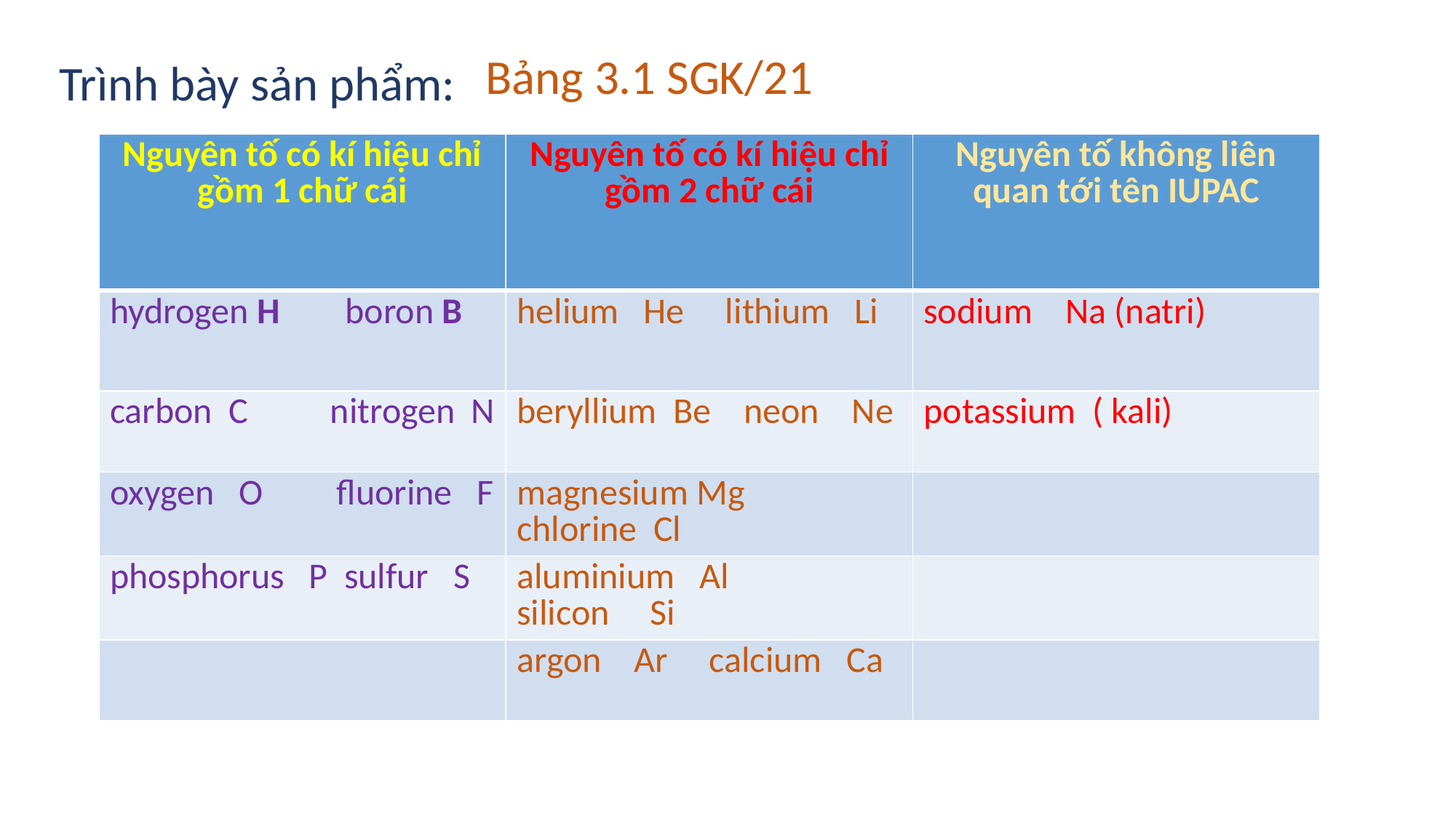

Trình bày sản phẩm:
# Bảng 3.1 SGK/21
| Nguyên tố có kí hiệu chỉ gồm 1 chữ cái | Nguyên tố có kí hiệu chỉ gồm 2 chữ cái | Nguyên tố không liên quan tới tên IUPAC |
| --- | --- | --- |
| hydrogen H boron B | helium He lithium Li | sodium Na (natri) |
| carbon C nitrogen N | beryllium Be neon Ne | potassium ( kali) |
| oxygen O fluorine F | magnesium Mg chlorine Cl |  |
| phosphorus P sulfur S | aluminium Al silicon Si |  |
|  | argon Ar calcium Ca |  |